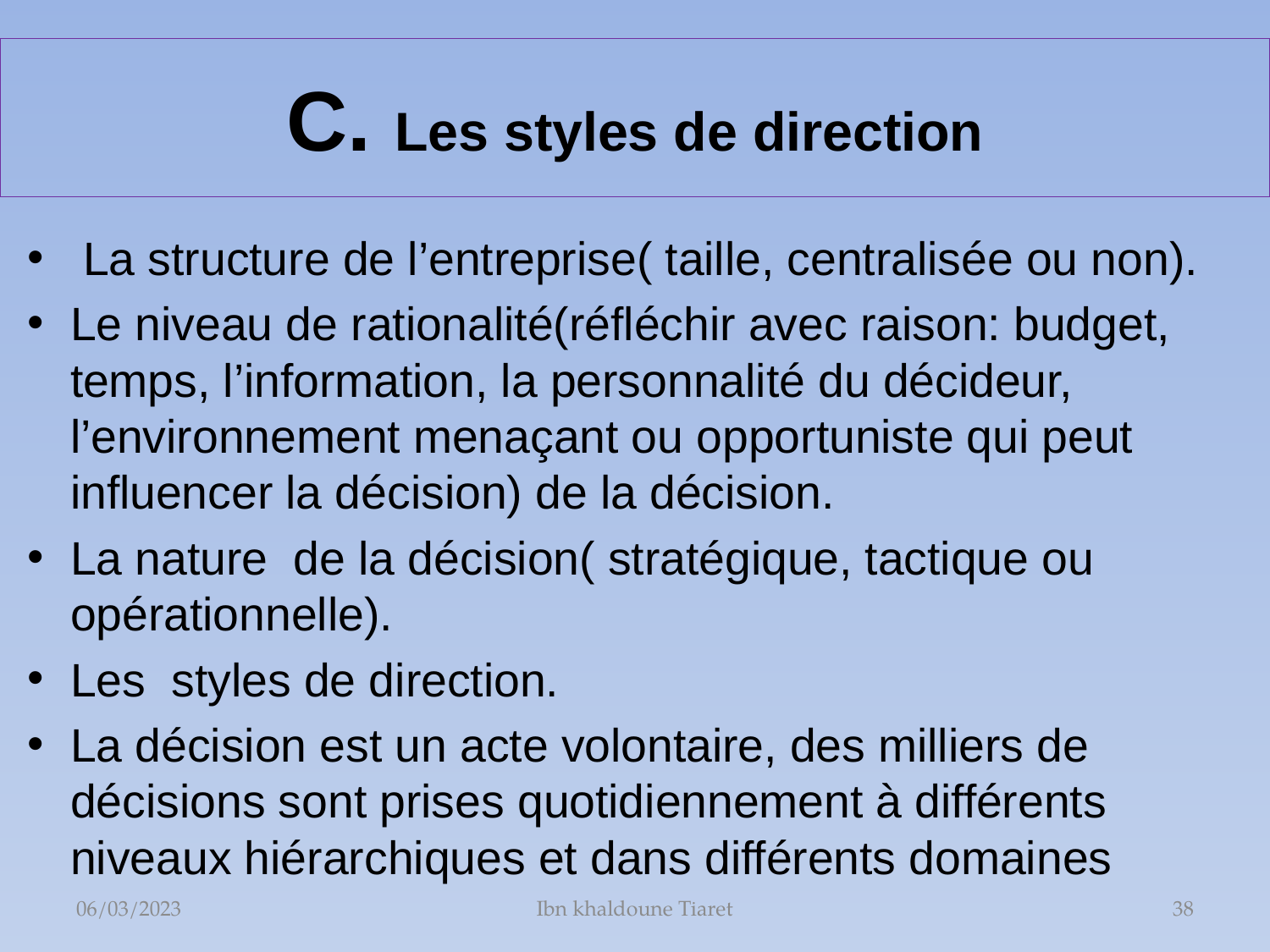

# C. Les styles de direction
 La structure de l’entreprise( taille, centralisée ou non).
Le niveau de rationalité(réfléchir avec raison: budget, temps, l’information, la personnalité du décideur, l’environnement menaçant ou opportuniste qui peut influencer la décision) de la décision.
La nature  de la décision( stratégique, tactique ou opérationnelle).
Les  styles de direction.
La décision est un acte volontaire, des milliers de décisions sont prises quotidiennement à différents niveaux hiérarchiques et dans différents domaines
06/03/2023
Ibn khaldoune Tiaret
38